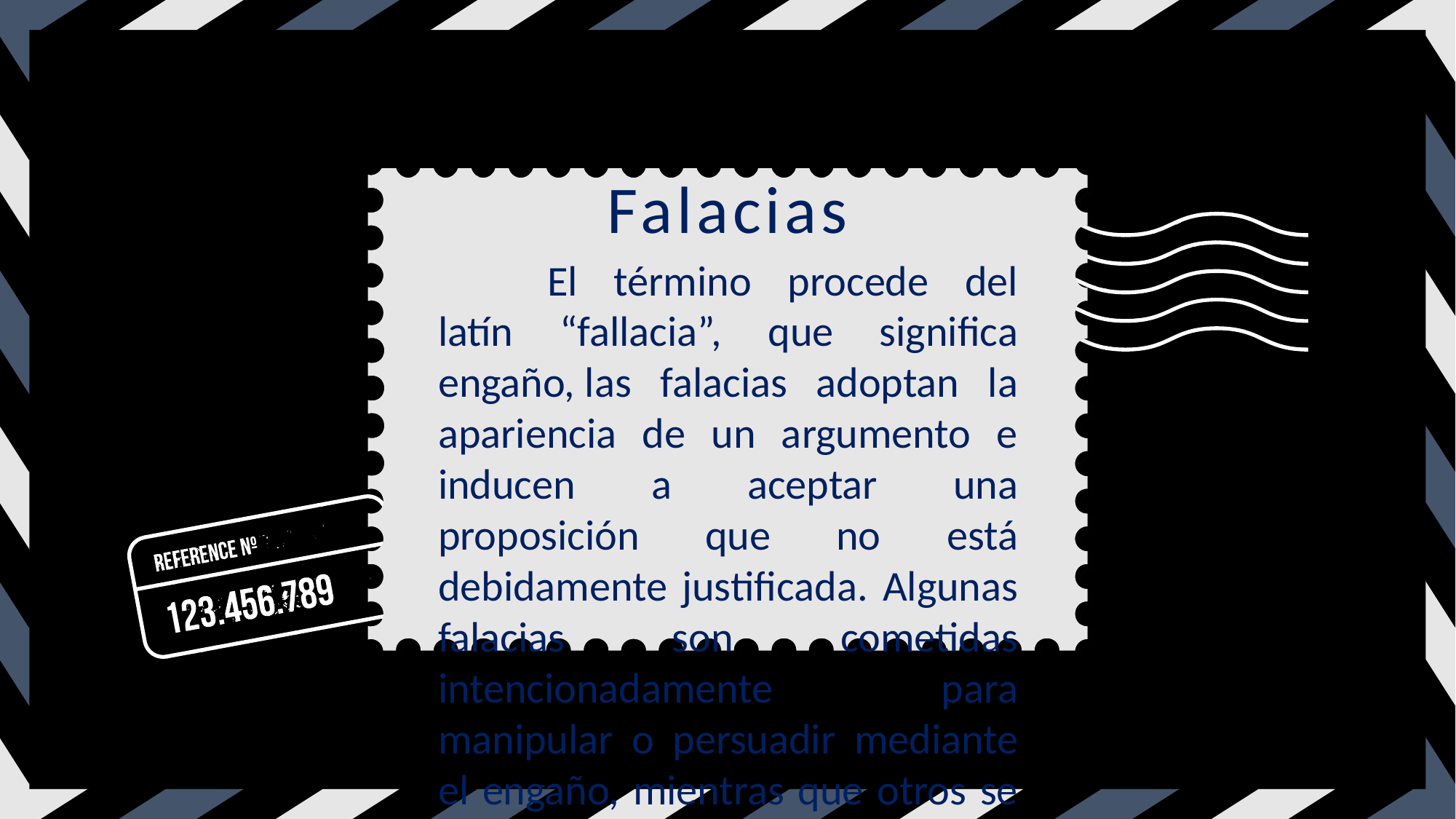

# Falacias
		El término procede del latín “fallacia”, que significa engaño, las falacias adoptan la apariencia de un argumento e inducen a aceptar una proposición que no está debidamente justificada. Algunas falacias son cometidas intencionadamente para manipular o persuadir mediante el engaño, mientras que otros se han cometido involuntariamente debido a un descuido o ignorancia.
		Las falacias se suelen dividir en “formal” e “informal”. Una falacia formal, se puede expresar de forma ordenada en un sistema estándar de la lógica, como la lógica proposicional, mientras que una falacia informal tiene su origen en un error en el razonamiento.